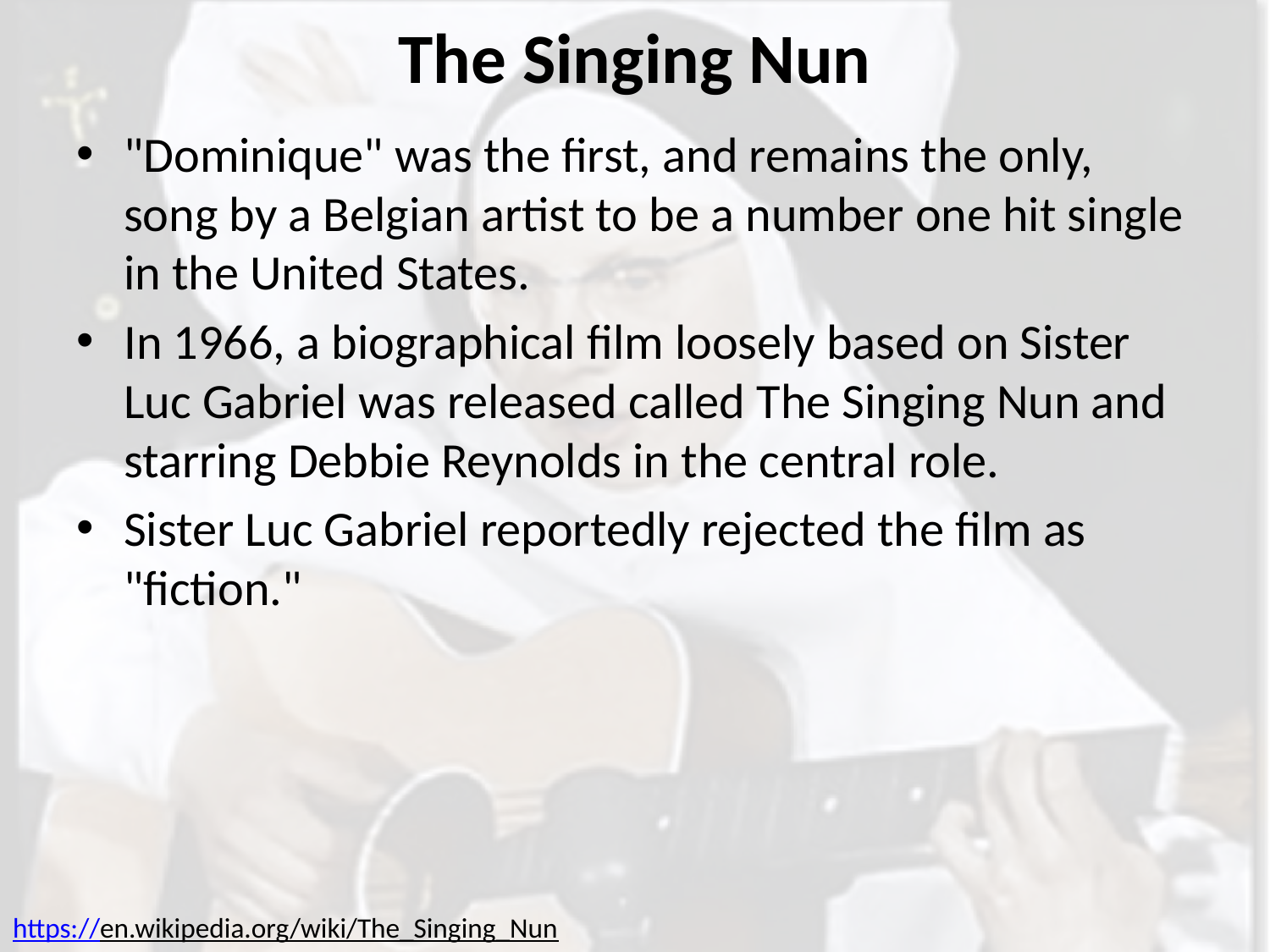

# The Singing Nun
"Dominique" was the first, and remains the only, song by a Belgian artist to be a number one hit single in the United States.
In 1966, a biographical film loosely based on Sister Luc Gabriel was released called The Singing Nun and starring Debbie Reynolds in the central role.
Sister Luc Gabriel reportedly rejected the film as "fiction."
https://en.wikipedia.org/wiki/The_Singing_Nun